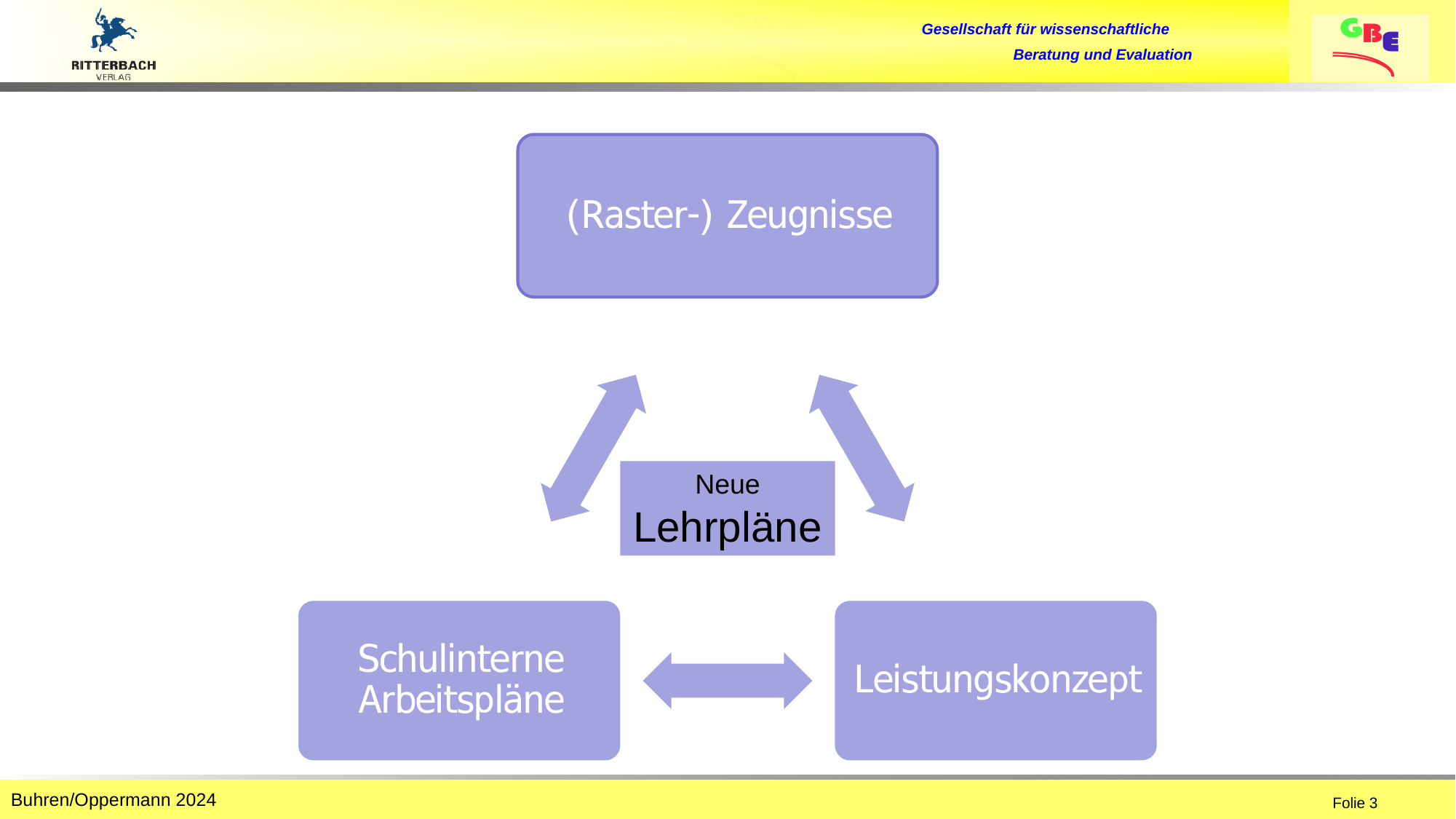

(Raster-) Zeugnisse

Leistungskonzept

Schulinterne Arbeitspläne

Neue Lehrpläne